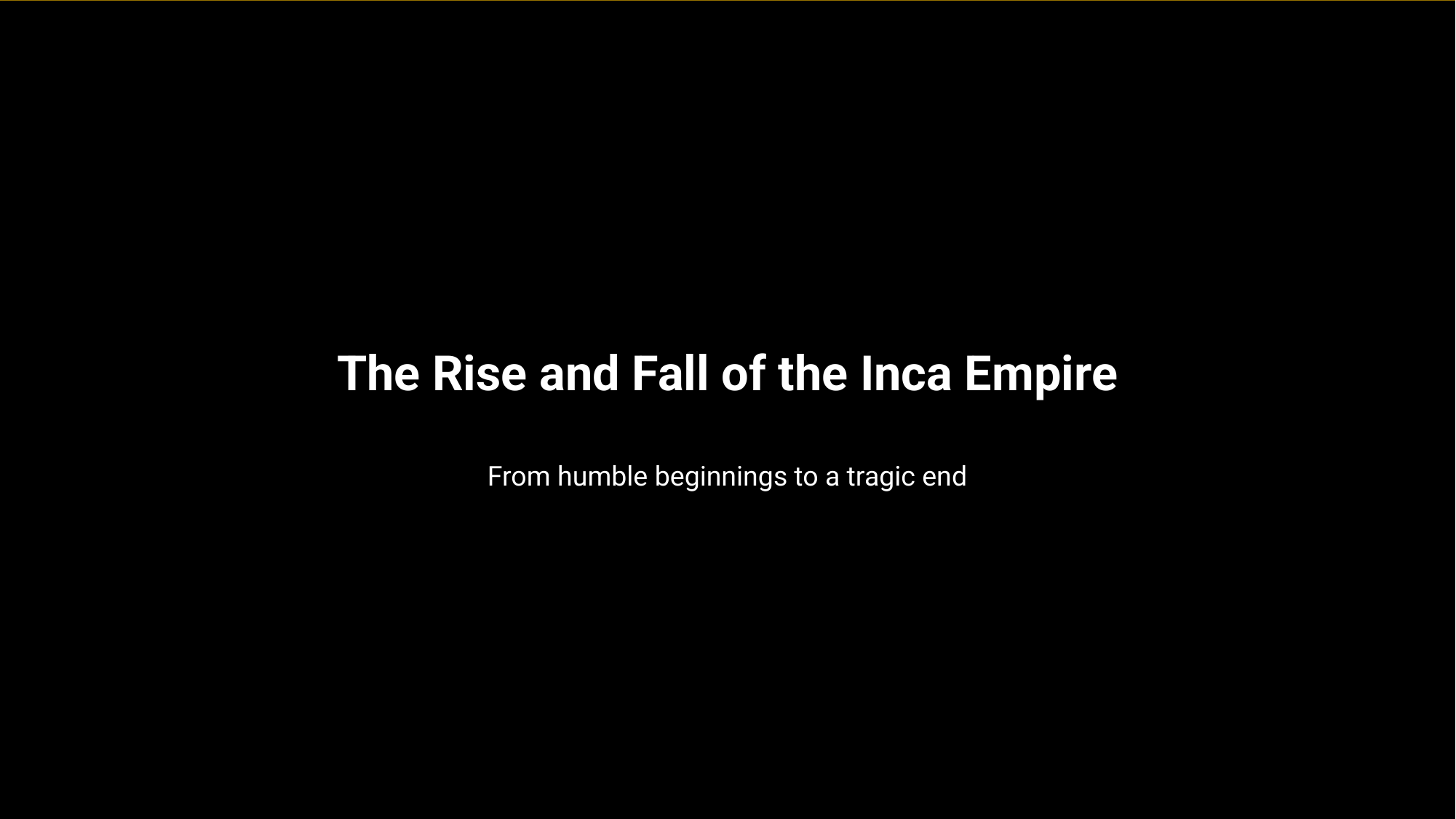

The Rise and Fall of the Inca Empire
From humble beginnings to a tragic end